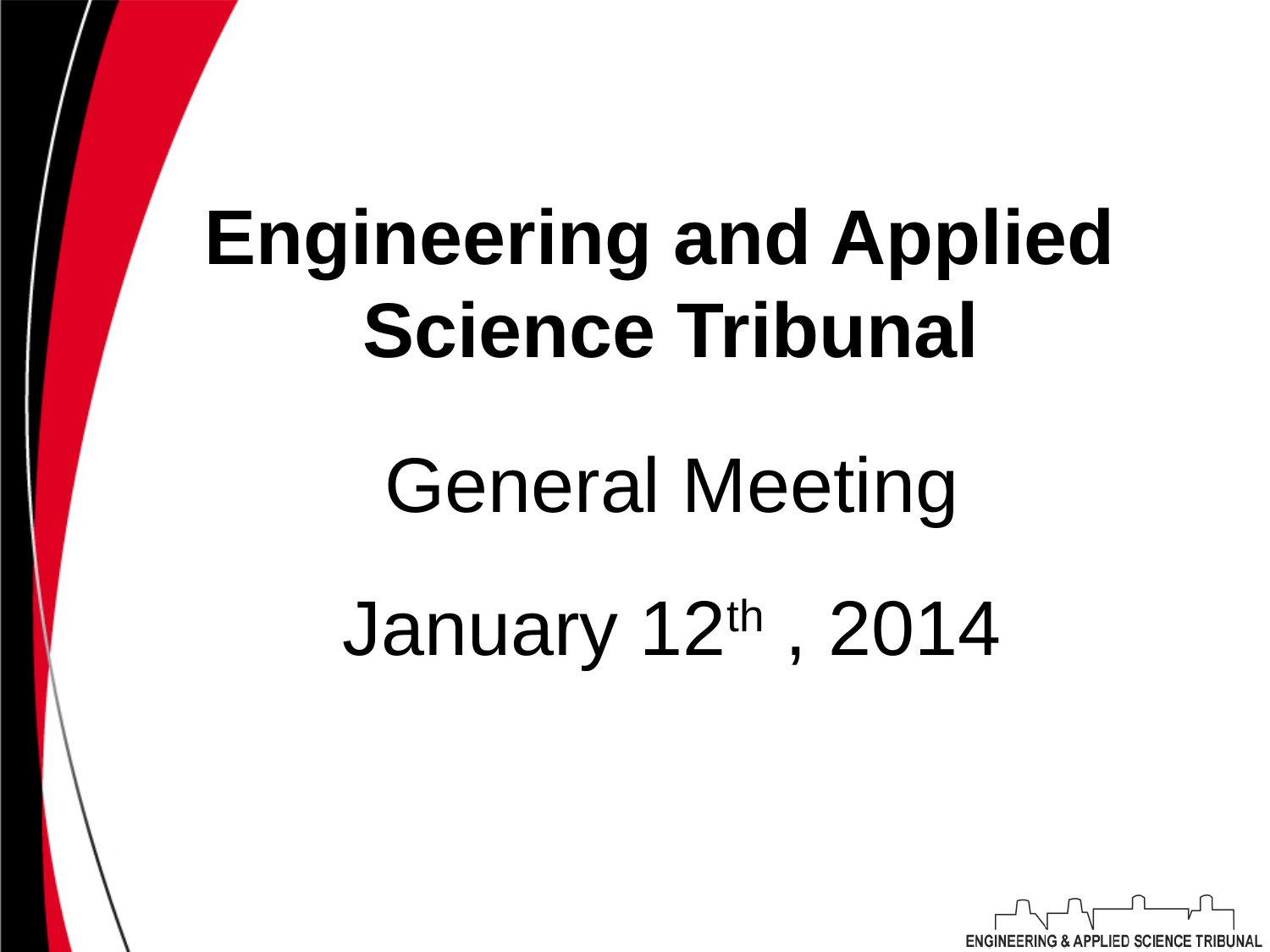

# Engineering and Applied Science Tribunal
General Meeting
January 12th , 2014